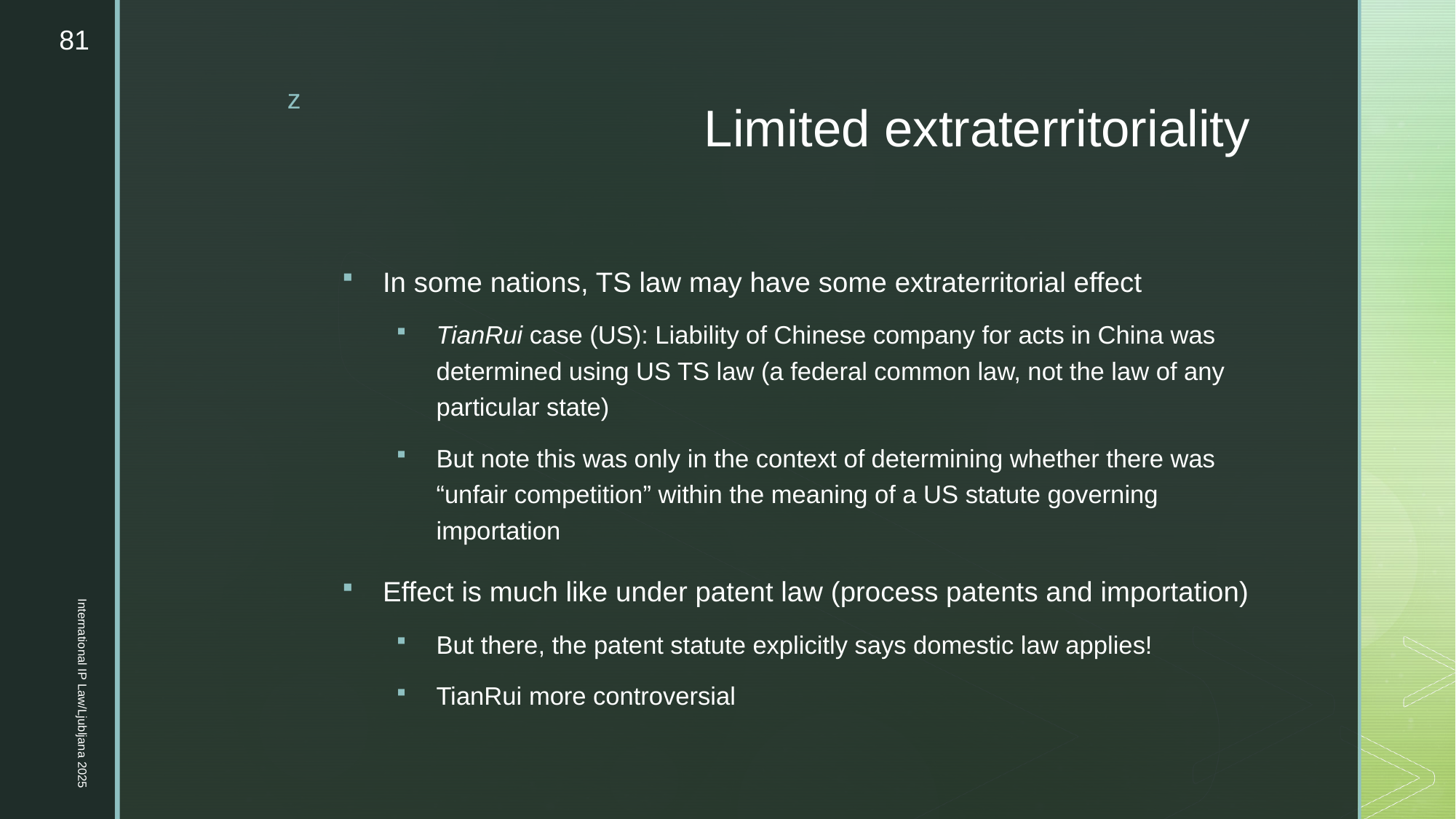

81
# Limited extraterritoriality
In some nations, TS law may have some extraterritorial effect
TianRui case (US): Liability of Chinese company for acts in China was determined using US TS law (a federal common law, not the law of any particular state)
But note this was only in the context of determining whether there was “unfair competition” within the meaning of a US statute governing importation
Effect is much like under patent law (process patents and importation)
But there, the patent statute explicitly says domestic law applies!
TianRui more controversial
International IP Law/Ljubljana 2025